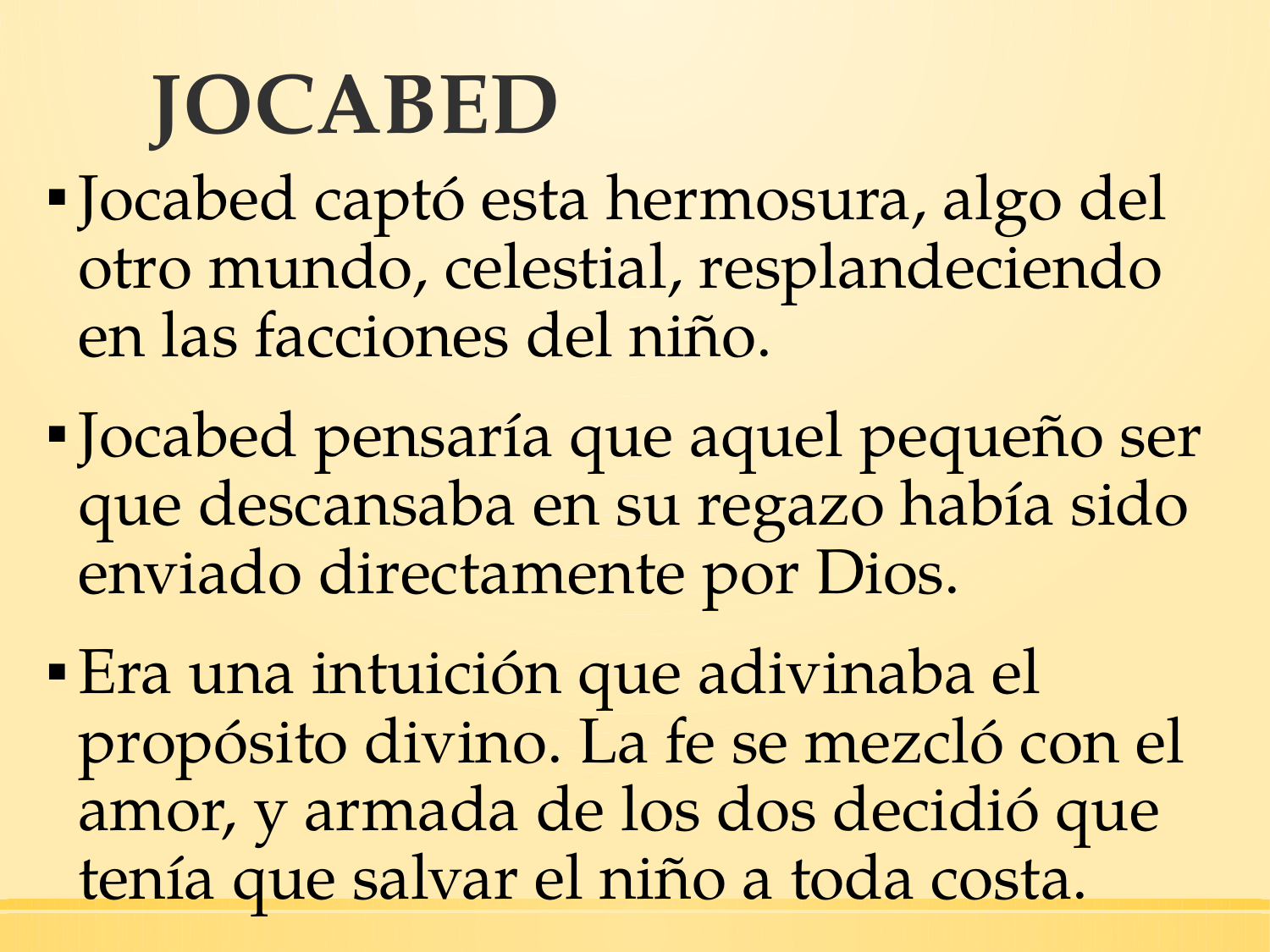

# JOCABED
Jocabed captó esta hermosura, algo del otro mundo, celestial, resplandeciendo en las facciones del niño.
Jocabed pensaría que aquel pequeño ser que descansaba en su regazo había sido enviado directamente por Dios.
Era una intuición que adivinaba el propósito divino. La fe se mezcló con el amor, y armada de los dos decidió que tenía que salvar el niño a toda costa.